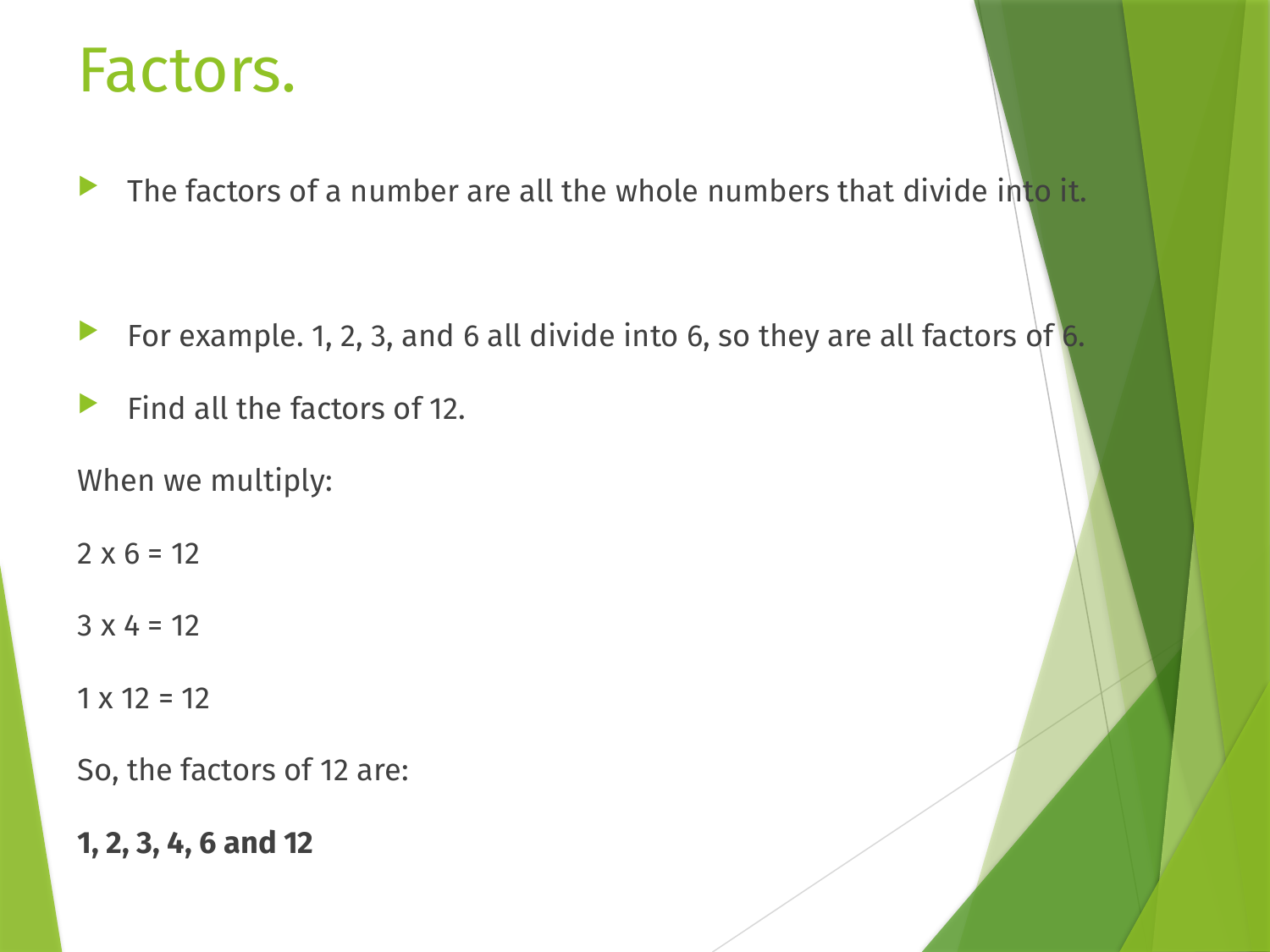

# Factors.
The factors of a number are all the whole numbers that divide into it.

For example. 1, 2, 3, and 6 all divide into 6, so they are all factors of 6.
Find all the factors of 12.
When we multiply:
2 x 6 = 12
3 x 4 = 12
1 x 12 = 12
So, the factors of 12 are:
1, 2, 3, 4, 6 and 12